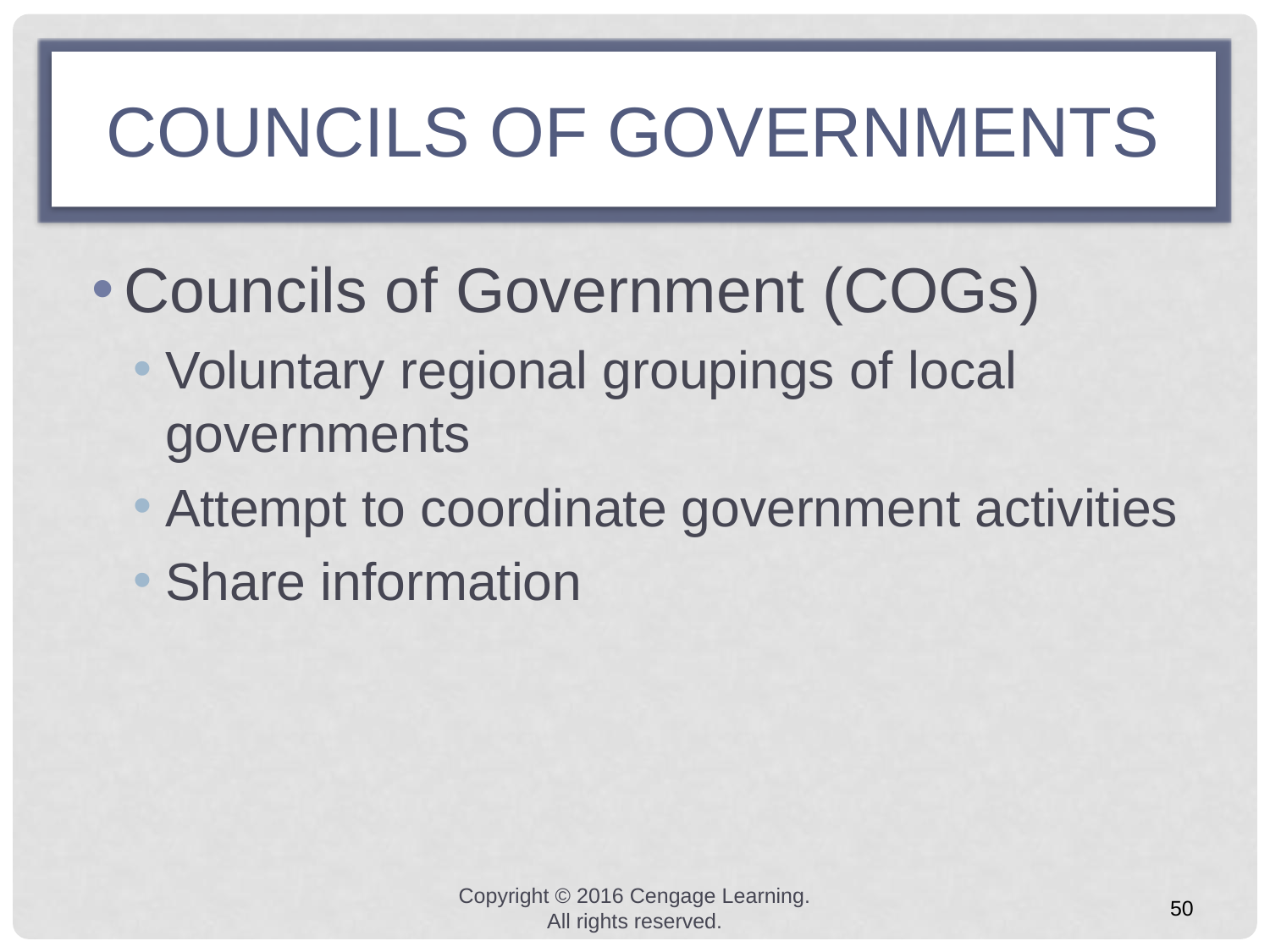

# COUNCILS OF GOVERNMENTS
Councils of Government (COGs)
Voluntary regional groupings of local governments
Attempt to coordinate government activities
Share information

Copyright © 2016 Cengage Learning. All rights reserved.
50